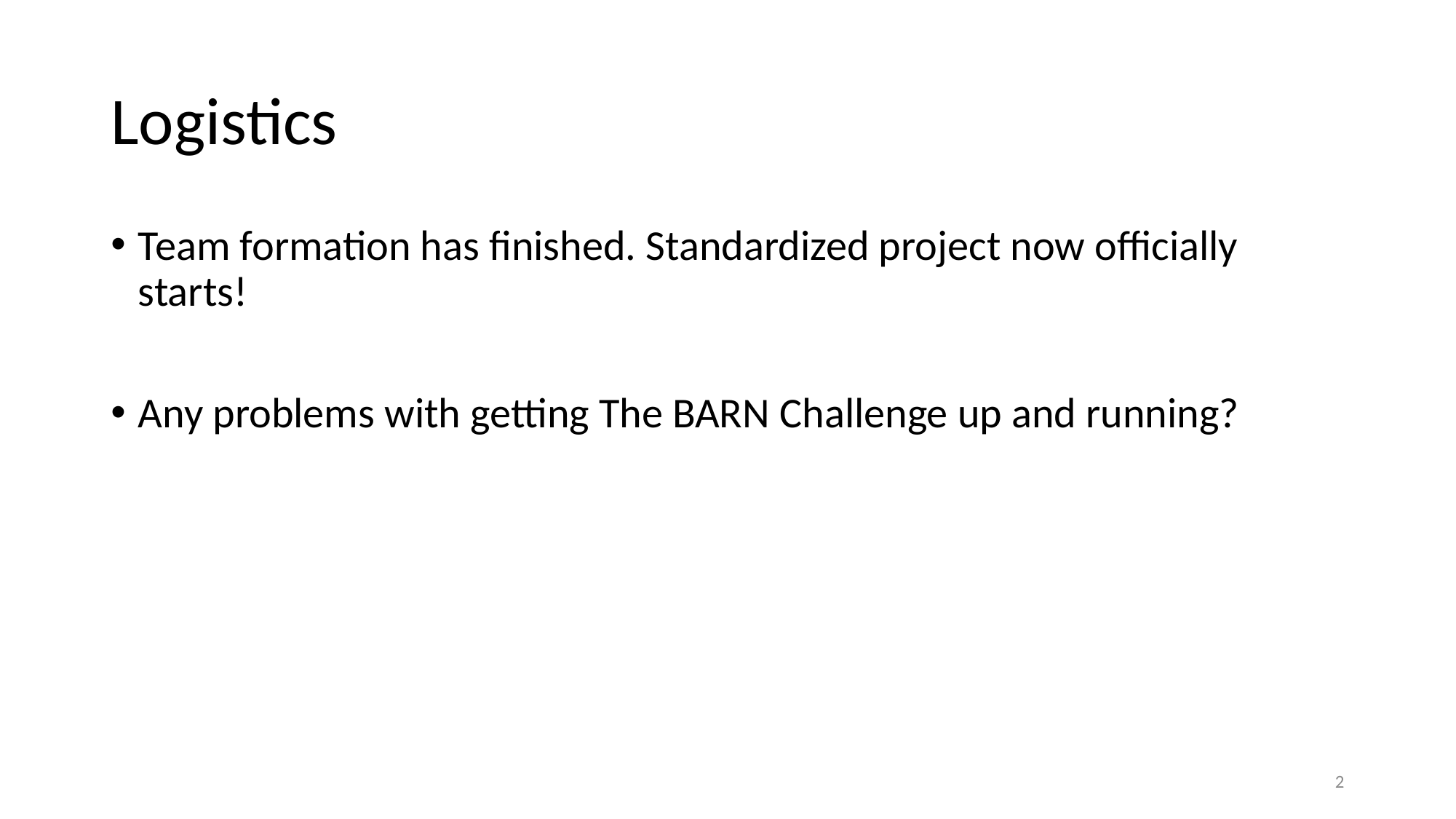

# Logistics
Team formation has finished. Standardized project now officially starts!

Any problems with getting The BARN Challenge up and running?
2